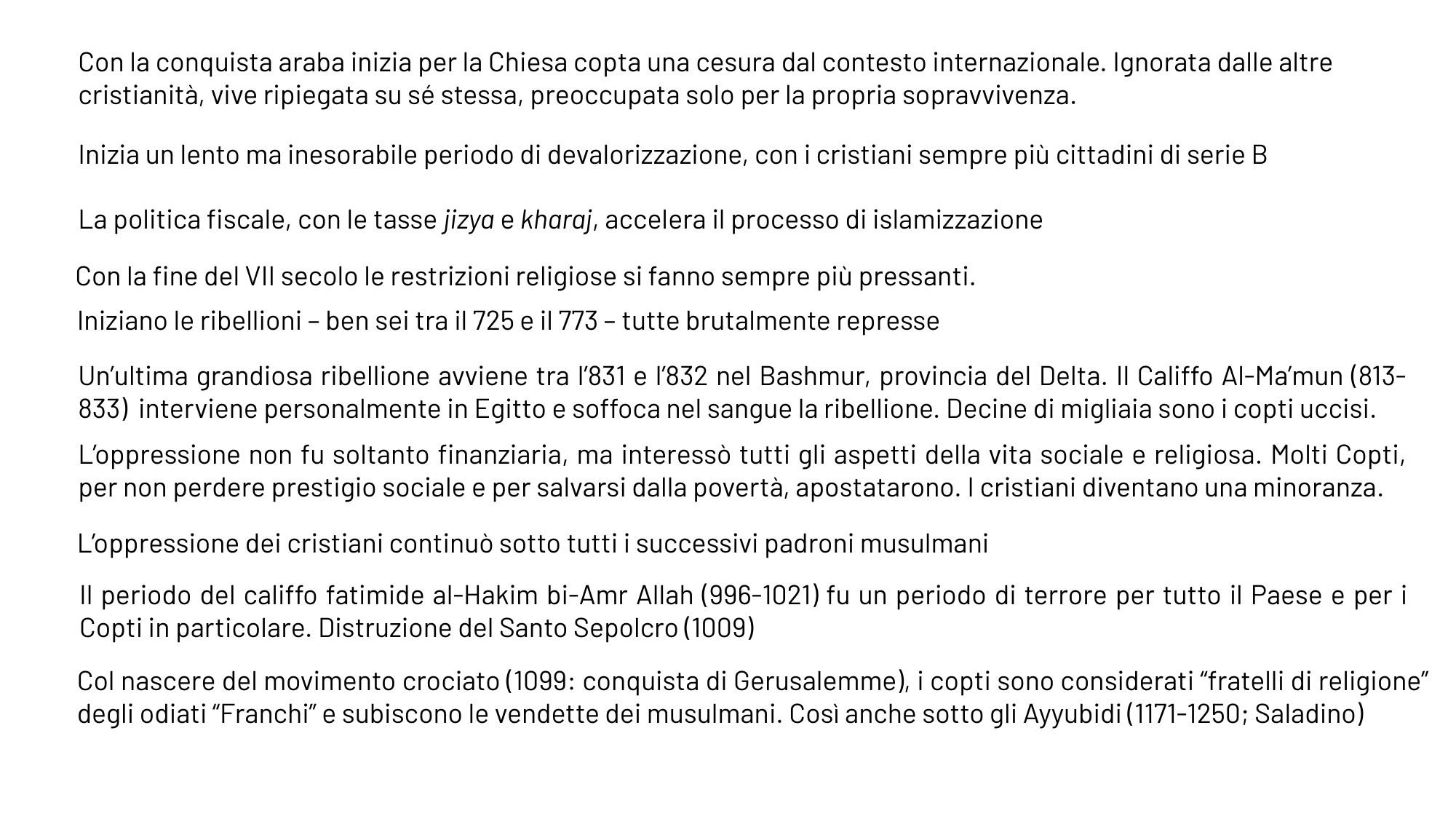

Con la conquista araba inizia per la Chiesa copta una cesura dal contesto internazionale. Ignorata dalle altre cristianità, vive ripiegata su sé stessa, preoccupata solo per la propria sopravvivenza.
Inizia un lento ma inesorabile periodo di devalorizzazione, con i cristiani sempre più cittadini di serie B
La politica fiscale, con le tasse jizya e kharaj, accelera il processo di islamizzazione
Con la fine del VII secolo le restrizioni religiose si fanno sempre più pressanti.
Iniziano le ribellioni – ben sei tra il 725 e il 773 – tutte brutalmente represse
Un’ultima grandiosa ribellione avviene tra l’831 e l’832 nel Bashmur, provincia del Delta. Il Califfo Al-Ma’mun (813-833)  interviene personalmente in Egitto e soffoca nel sangue la ribellione. Decine di migliaia sono i copti uccisi.
L’oppressione non fu soltanto finanziaria, ma interessò tutti gli aspetti della vita sociale e religiosa. Molti Copti, per non perdere prestigio sociale e per salvarsi dalla povertà, apostatarono. I cristiani diventano una minoranza.
L’oppressione dei cristiani continuò sotto tutti i successivi padroni musulmani
Il periodo del califfo fatimide al-Hakim bi-Amr Allah (996-1021) fu un periodo di terrore per tutto il Paese e per i Copti in particolare. Distruzione del Santo Sepolcro (1009)
Col nascere del movimento crociato (1099: conquista di Gerusalemme), i copti sono considerati “fratelli di religione” degli odiati “Franchi” e subiscono le vendette dei musulmani. Così anche sotto gli Ayyubidi (1171-1250; Saladino)